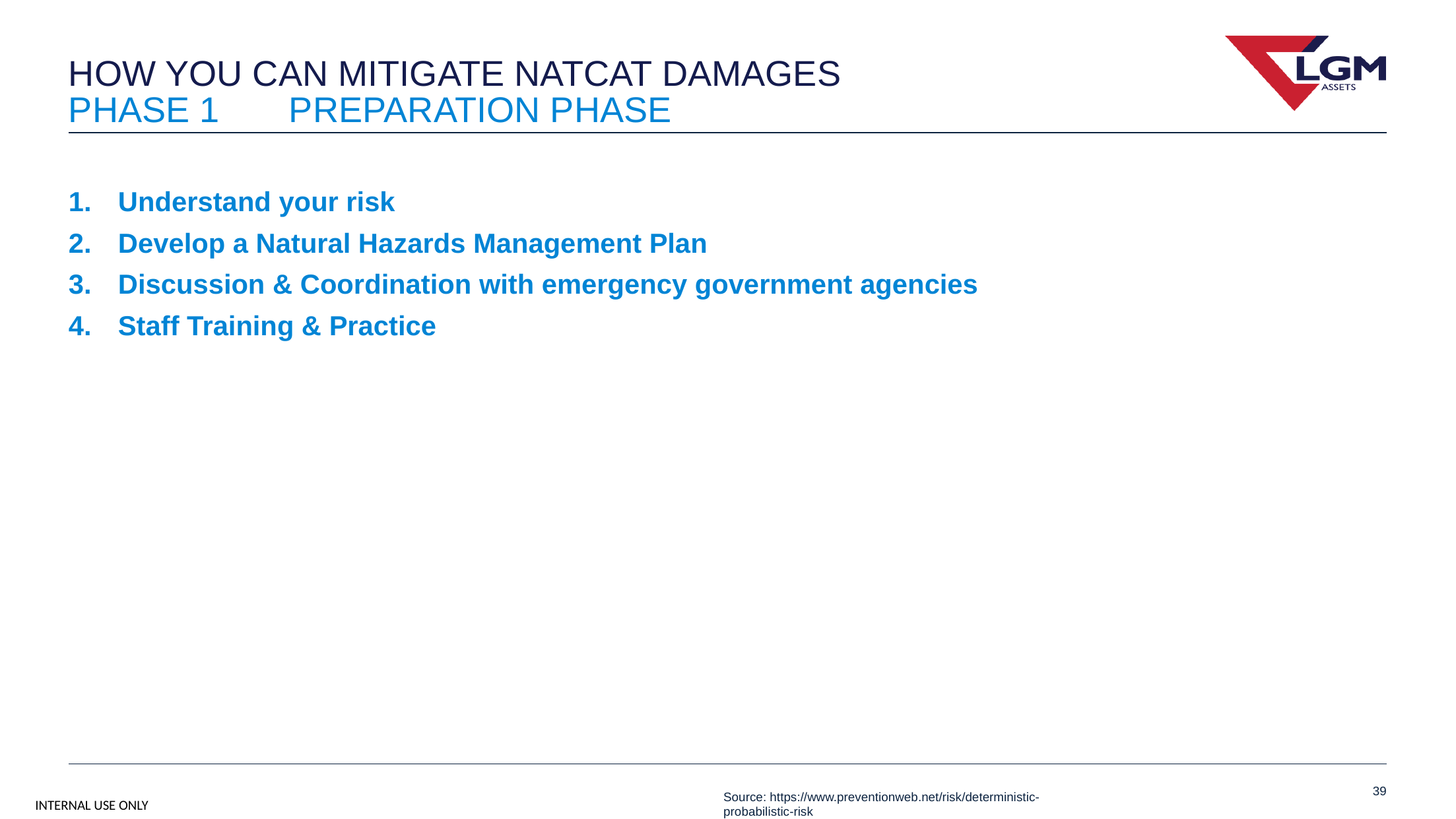

# How you can mitigate natcat damages
Phase 1       preparation Phase
Understand your risk
Develop a Natural Hazards Management Plan
Discussion & Coordination with emergency government agencies
Staff Training & Practice

39
Source: https://www.preventionweb.net/risk/deterministic-probabilistic-risk